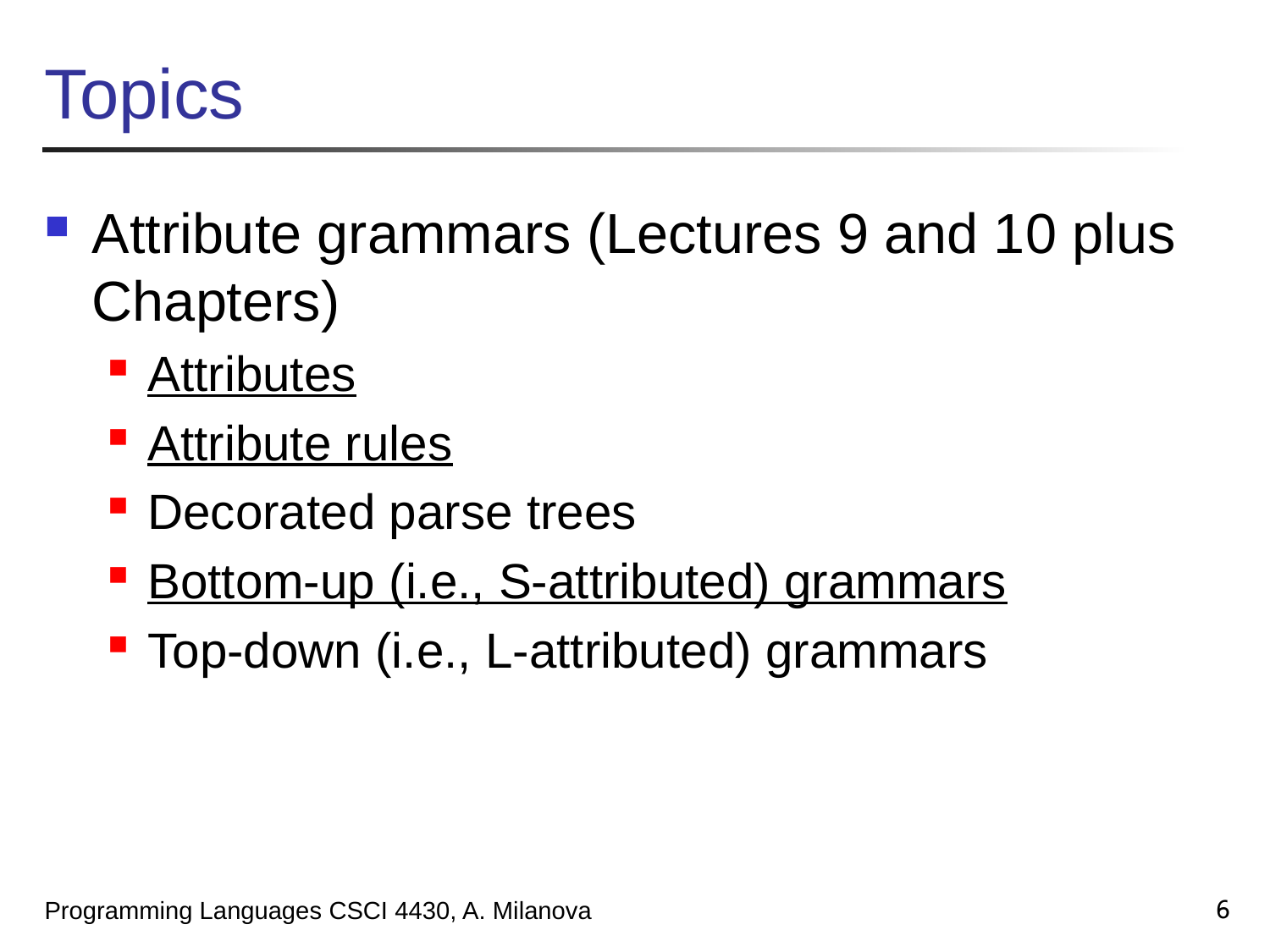

# Topics
Attribute grammars (Lectures 9 and 10 plus Chapters)
Attributes
Attribute rules
Decorated parse trees
Bottom-up (i.e., S-attributed) grammars
Top-down (i.e., L-attributed) grammars
6
Programming Languages CSCI 4430, A. Milanova